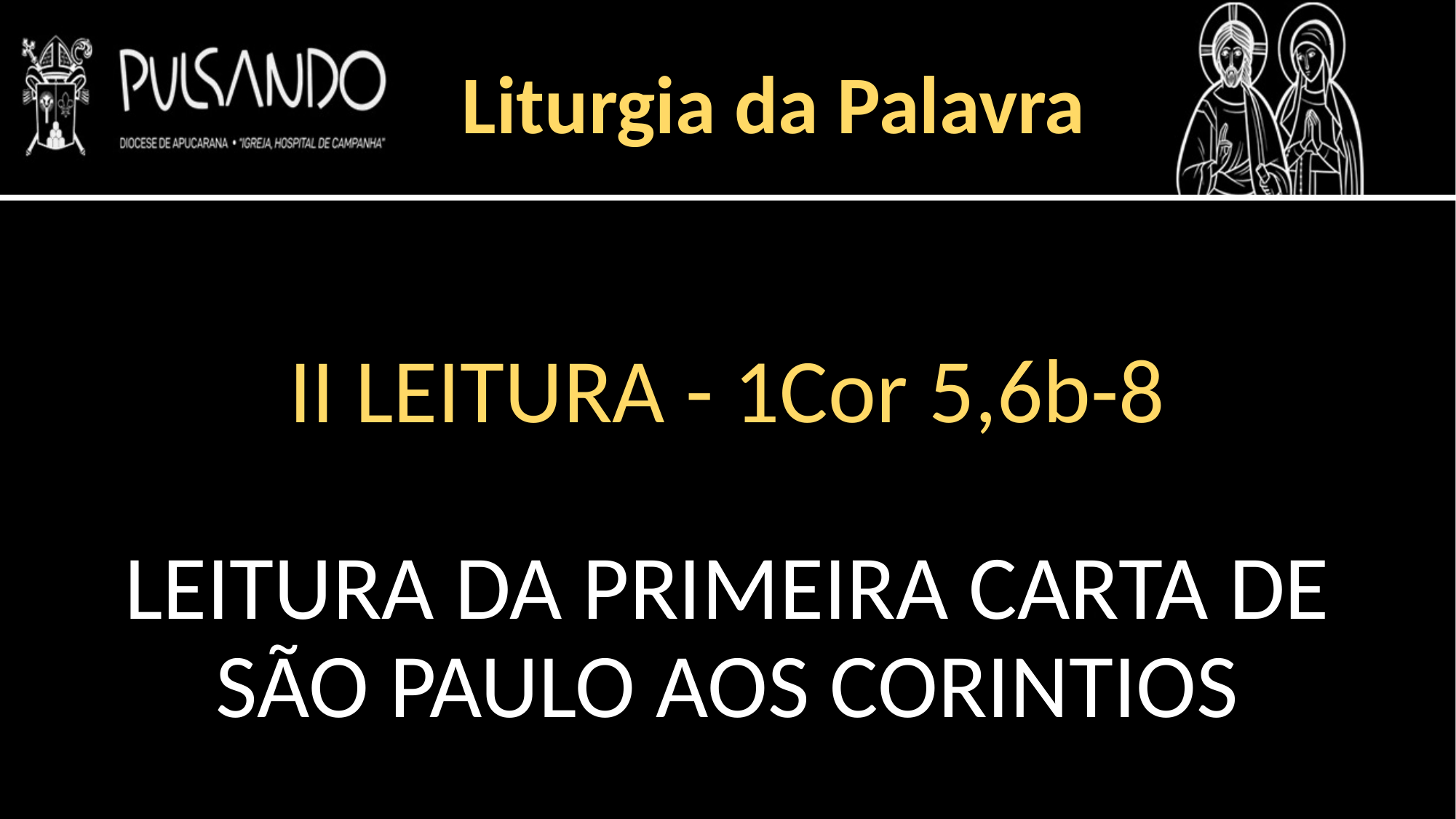

Liturgia da Palavra

II LEITURA - 1Cor 5,6b-8

LEITURA DA PRIMEIRA CARTA DE SÃO PAULO AOS CORINTIOS